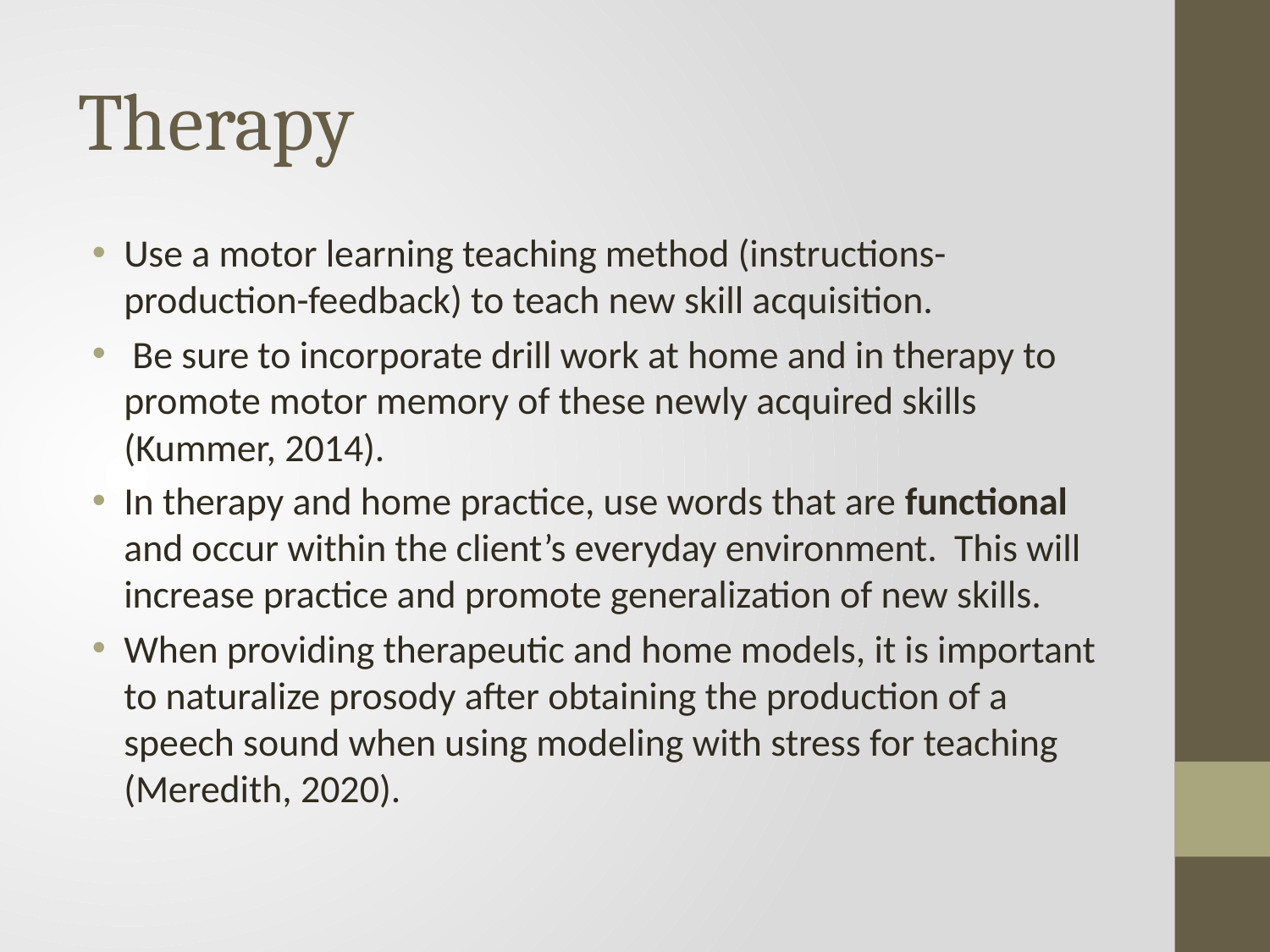

# Therapy
Use a motor learning teaching method (instructions-production-feedback) to teach new skill acquisition.
 Be sure to incorporate drill work at home and in therapy to promote motor memory of these newly acquired skills (Kummer, 2014).
In therapy and home practice, use words that are functional and occur within the client’s everyday environment.  This will increase practice and promote generalization of new skills.
When providing therapeutic and home models, it is important to naturalize prosody after obtaining the production of a speech sound when using modeling with stress for teaching (Meredith, 2020).